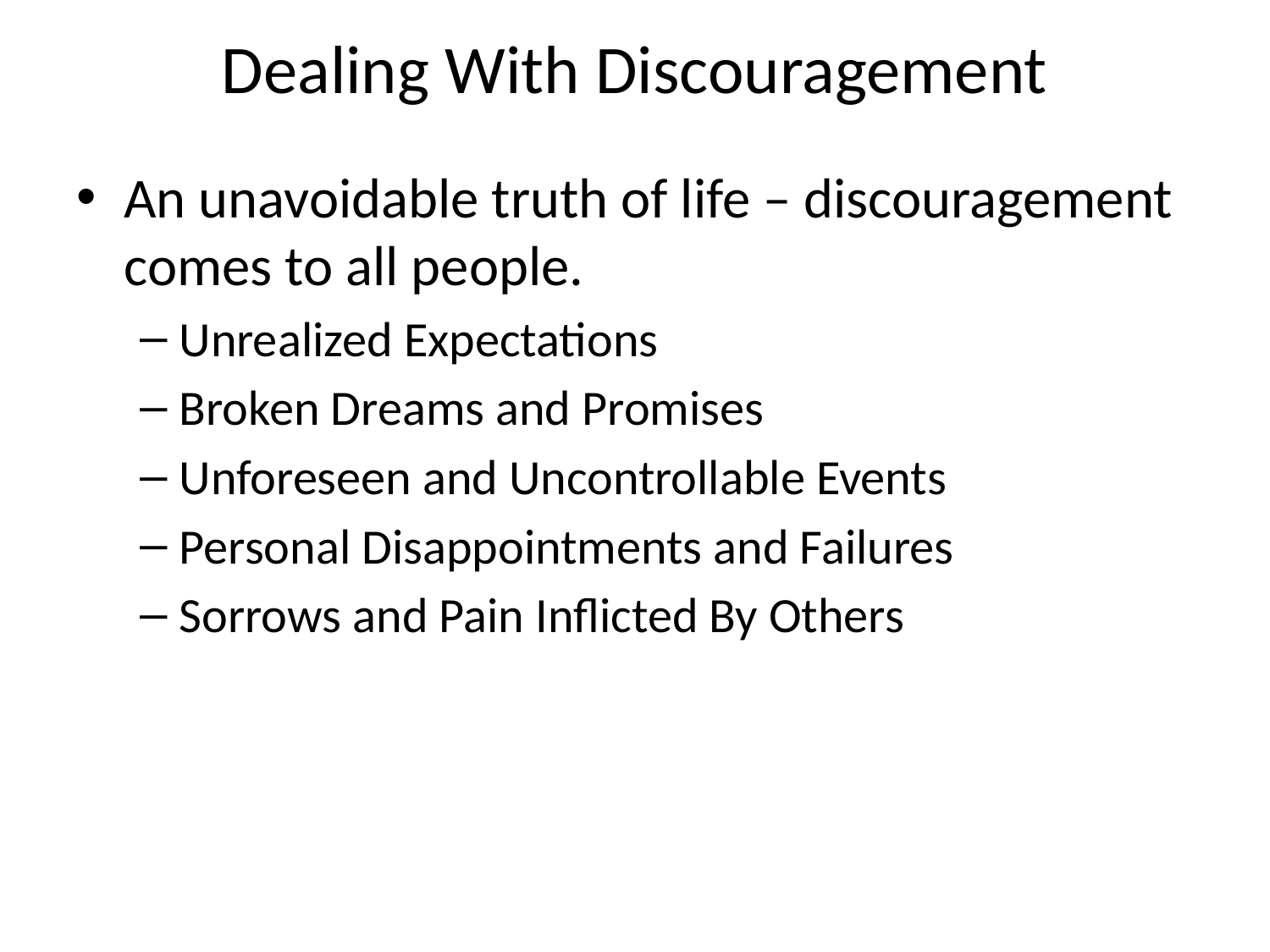

# Dealing With Discouragement
An unavoidable truth of life – discouragement comes to all people.
Unrealized Expectations
Broken Dreams and Promises
Unforeseen and Uncontrollable Events
Personal Disappointments and Failures
Sorrows and Pain Inflicted By Others